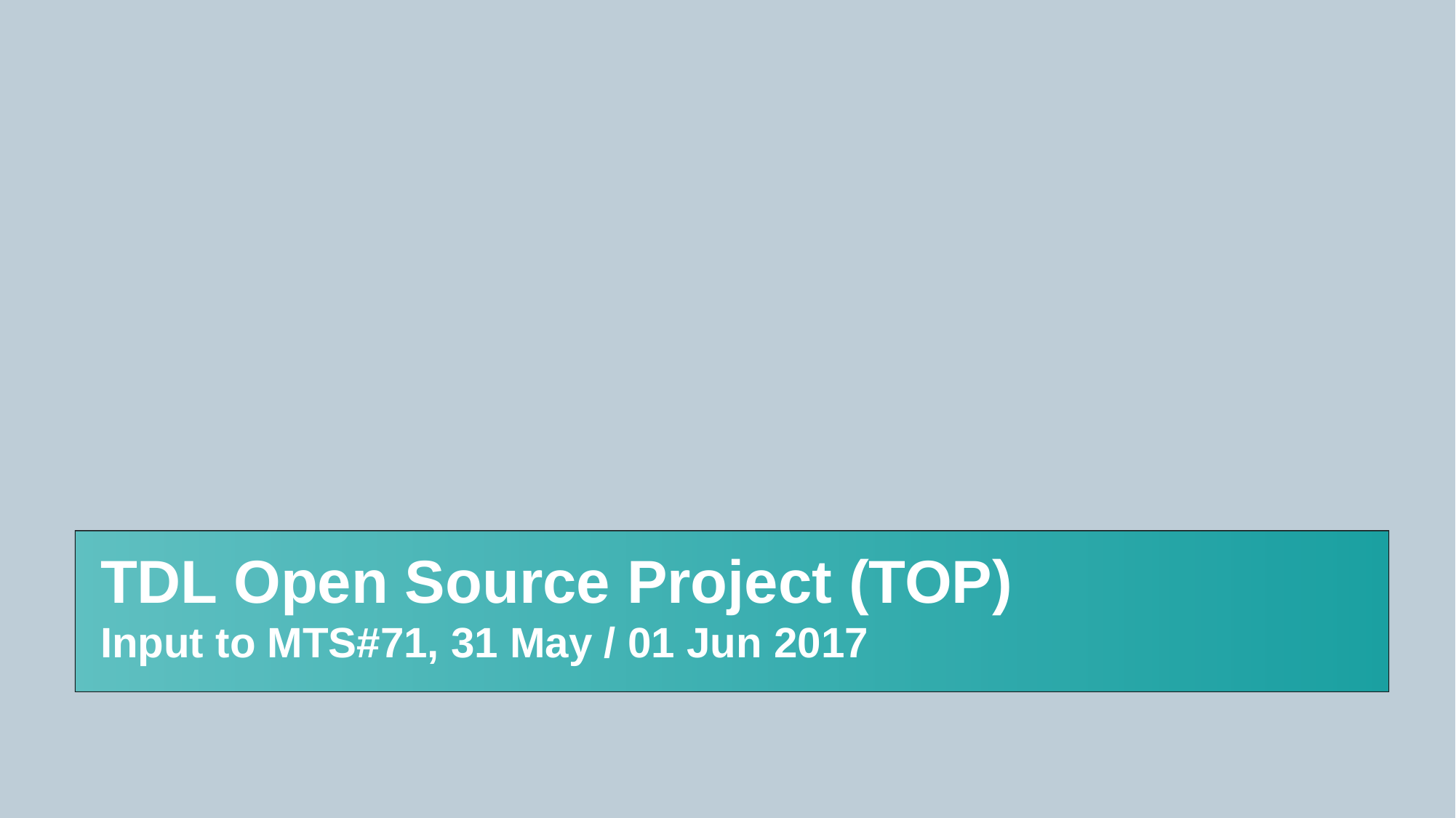

# TDL Open Source Project (TOP) Input to MTS#71, 31 May / 01 Jun 2017